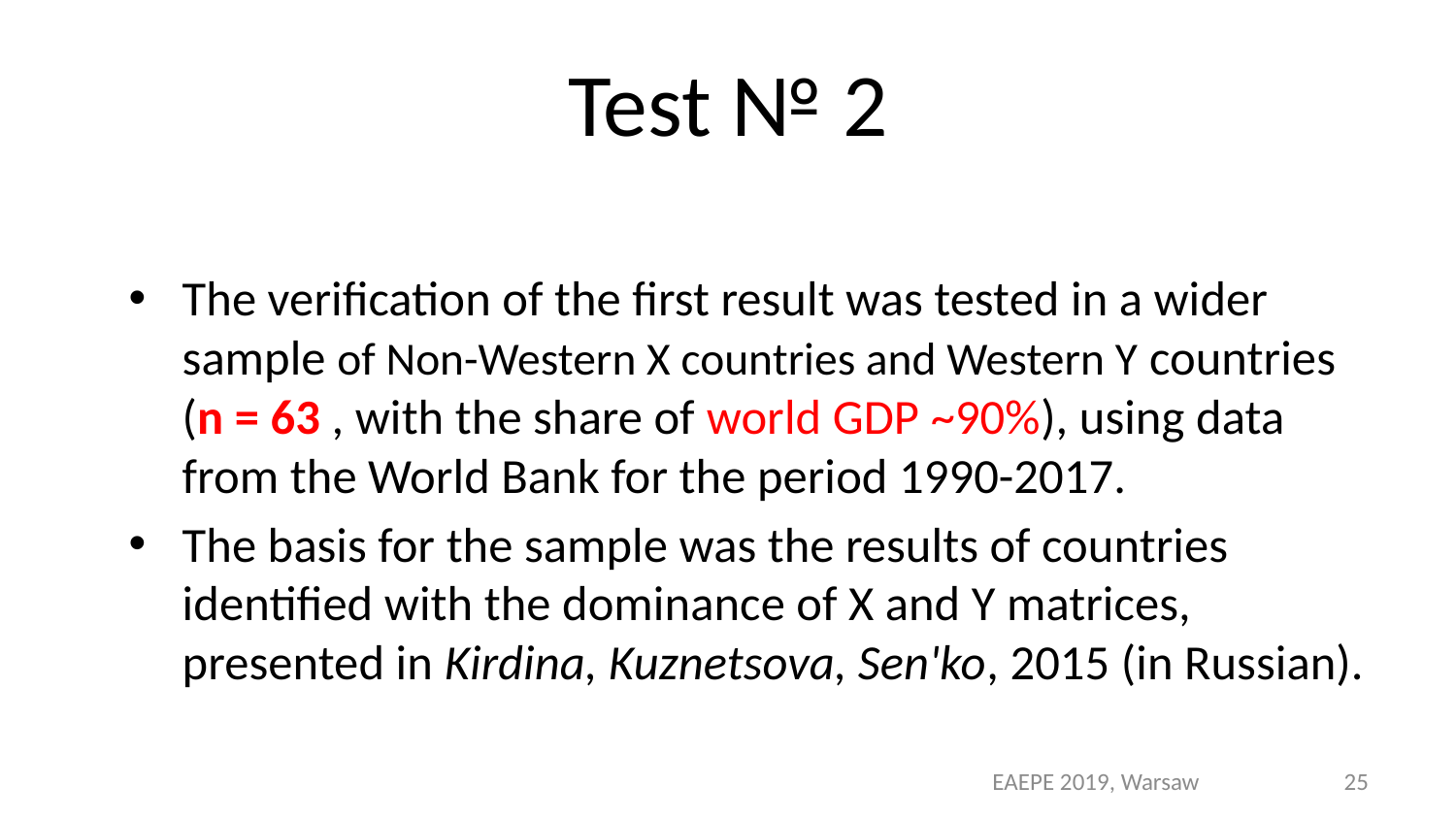

# Test № 2

The verification of the first result was tested in a wider sample of Non-Western X countries and Western Y countries (n = 63 , with the share of world GDP ~90%), using data from the World Bank for the period 1990-2017.
The basis for the sample was the results of countries identified with the dominance of X and Y matrices, presented in Kirdina, Kuznetsova, Sen'ko, 2015 (in Russian).
EAEPE 2019, Warsaw
25